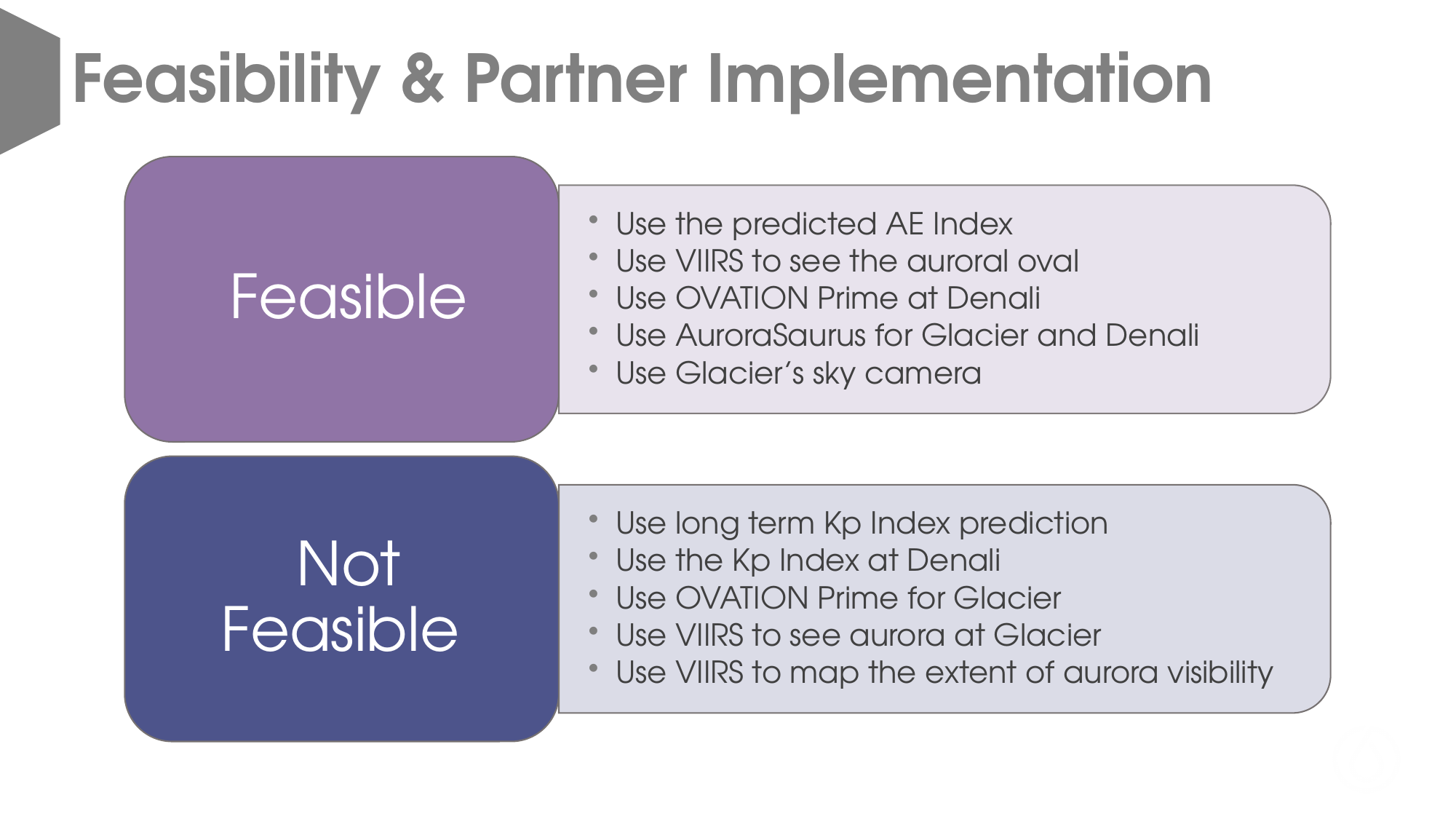

# Feasibility & Partner Implementation
Use the predicted AE Index
Use VIIRS to see the auroral oval
Use OVATION Prime at Denali
Use AuroraSaurus for Glacier and Denali
Use Glacier’s sky camera
Feasible
Use long term Kp Index prediction
Use the Kp Index at Denali
Use OVATION Prime for Glacier
Use VIIRS to see aurora at Glacier
Use VIIRS to map the extent of aurora visibility
Not Feasible